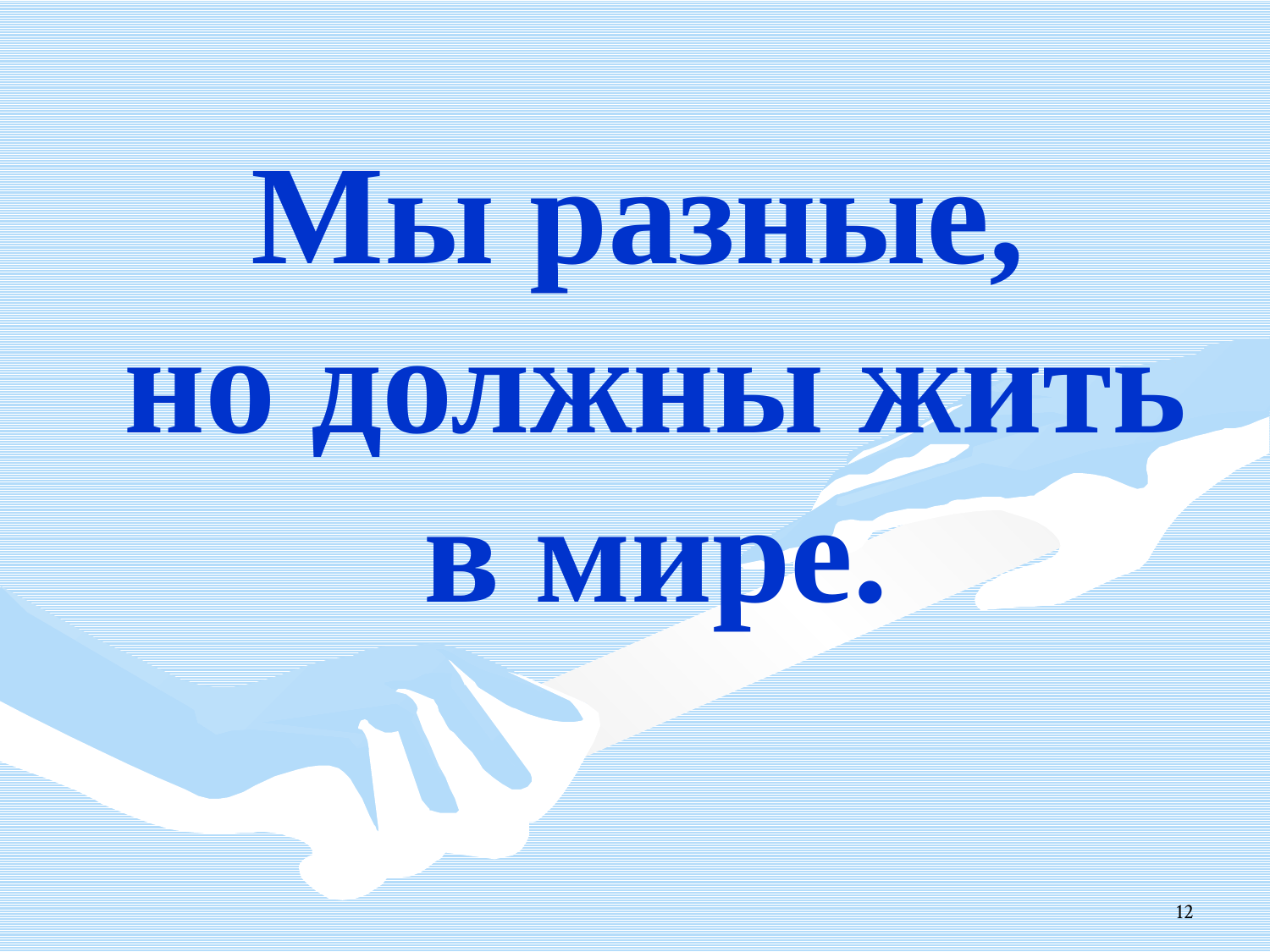

Мы разные,
но должны жить в мире.
12